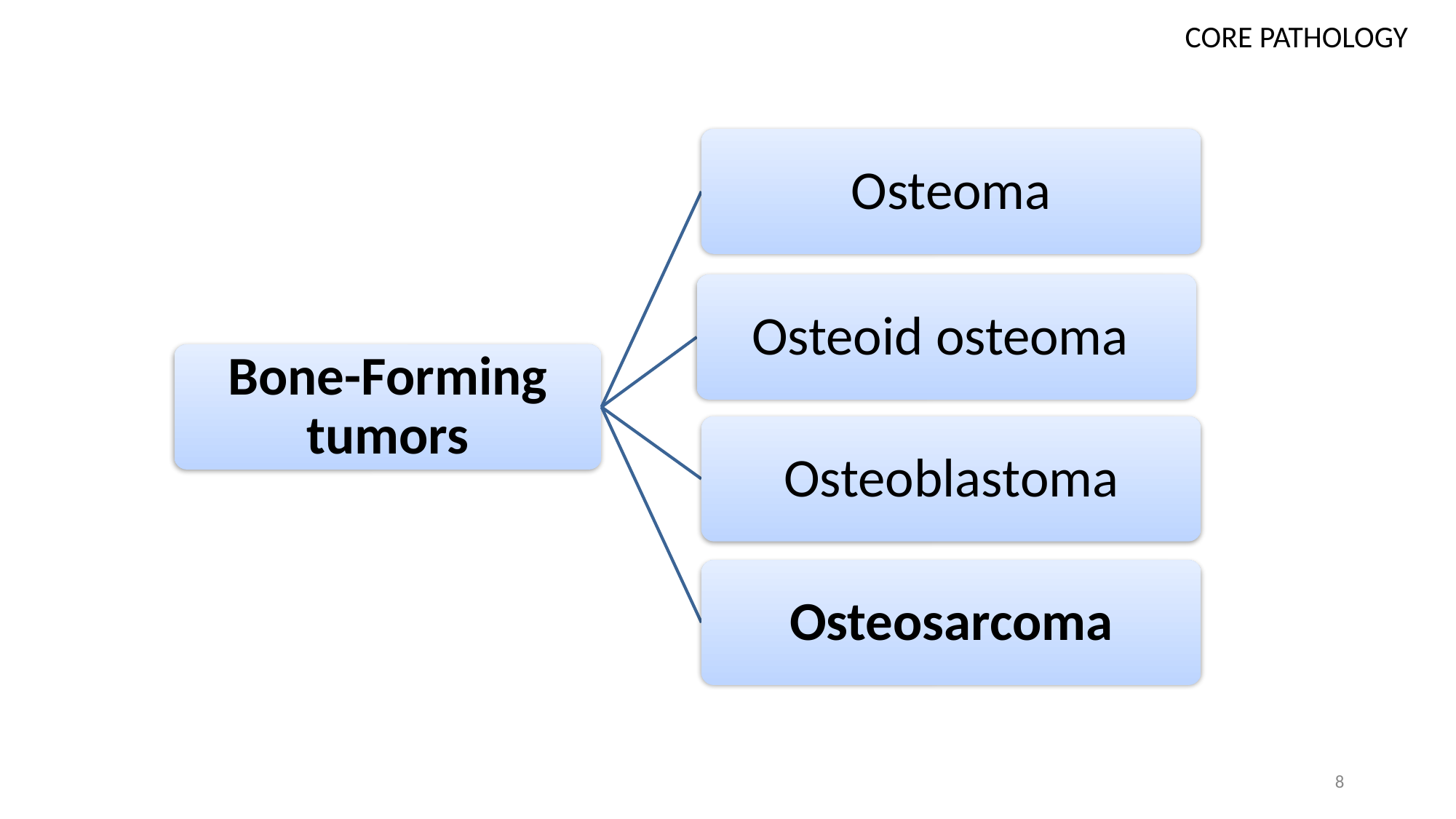

CORE PATHOLOGY

Osteoma

Osteoid osteoma

Bone-Forming tumors

Osteoblastoma

Osteosarcoma
8